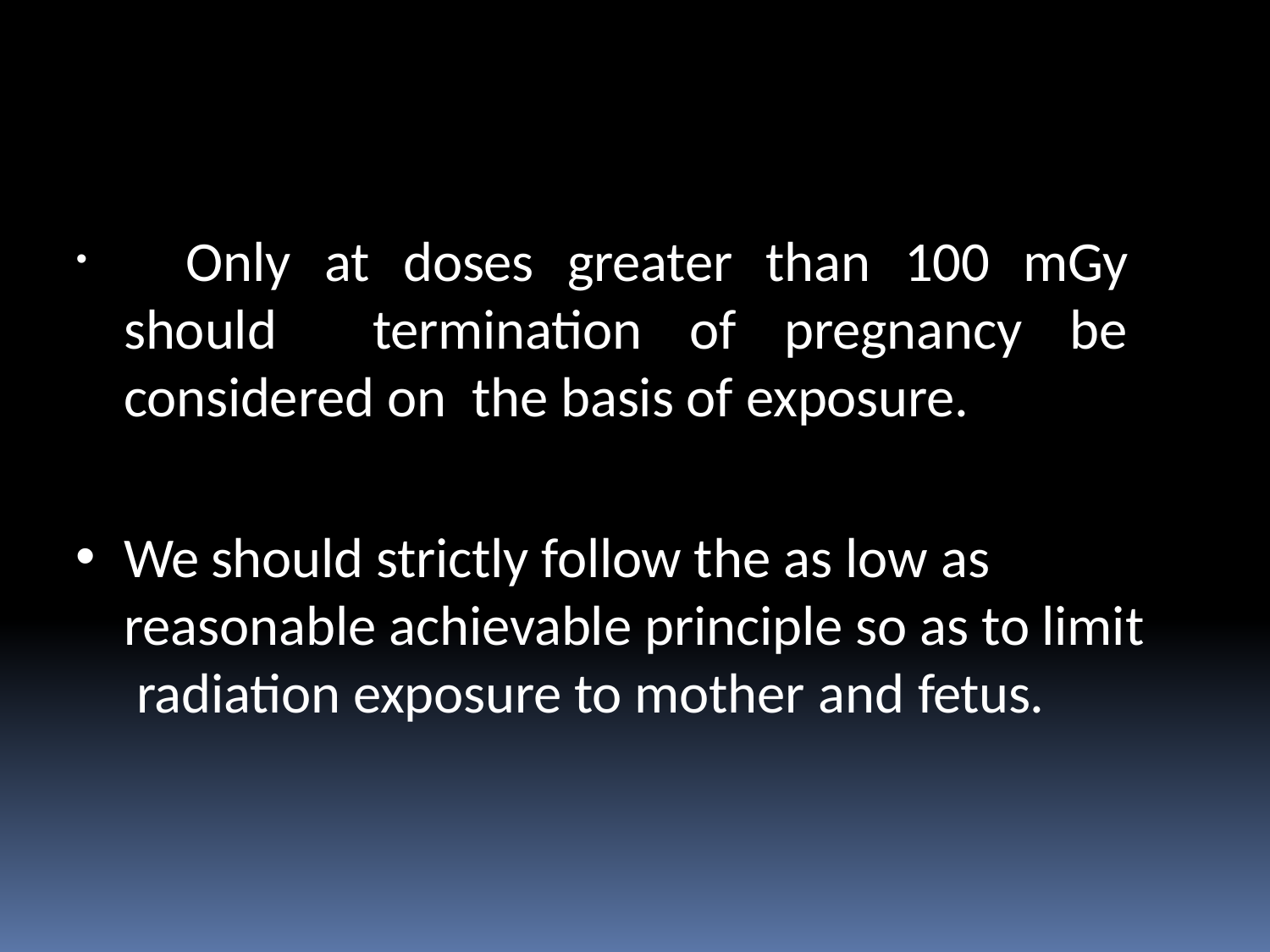

Only at doses greater than 100 mGy should  termination of pregnancy be considered on  the basis of exposure.

We should strictly follow the as low as  reasonable achievable principle so as to limit  radiation exposure to mother and fetus.